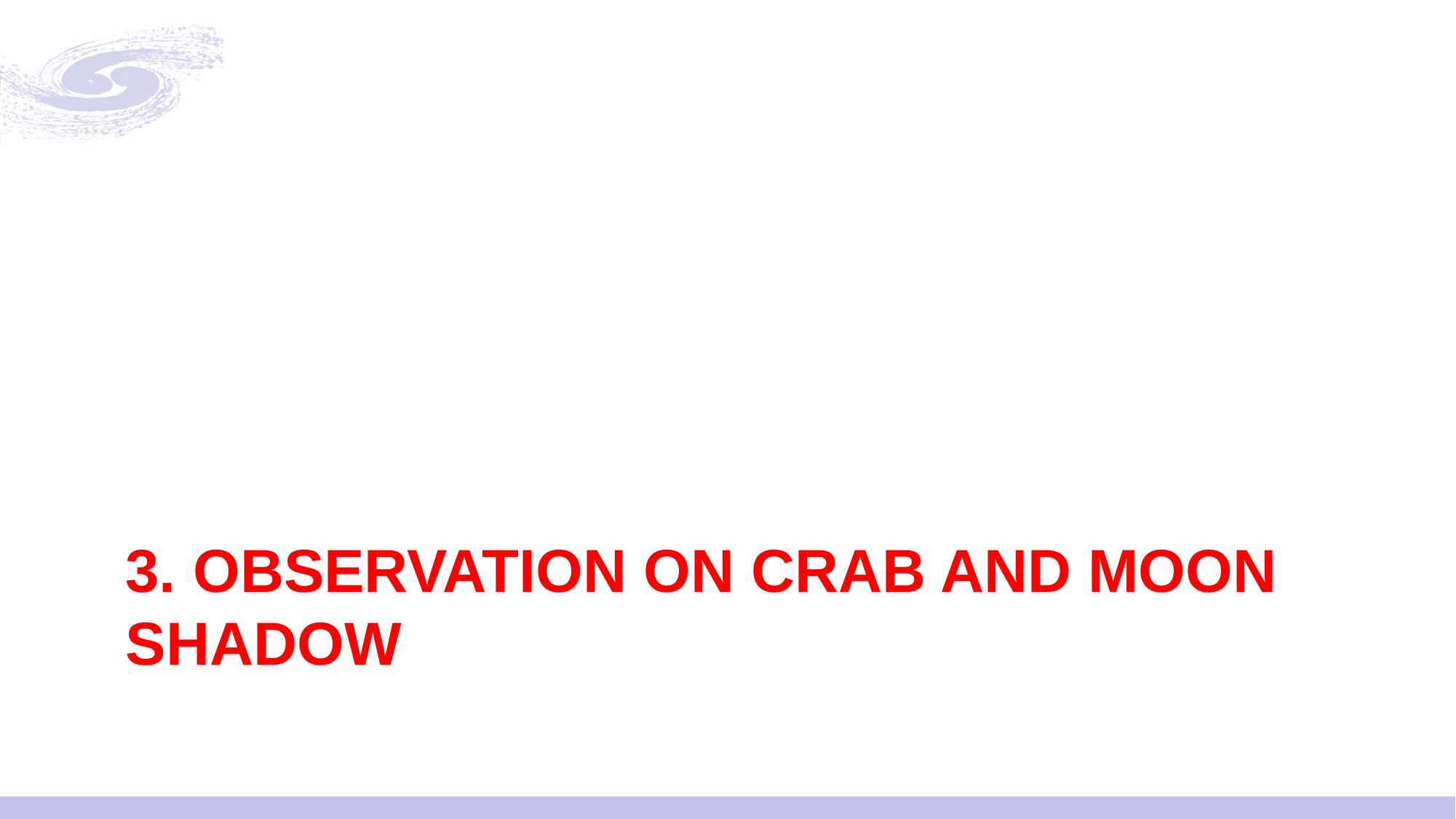

# 3. Observation on Crab and Moon shadow